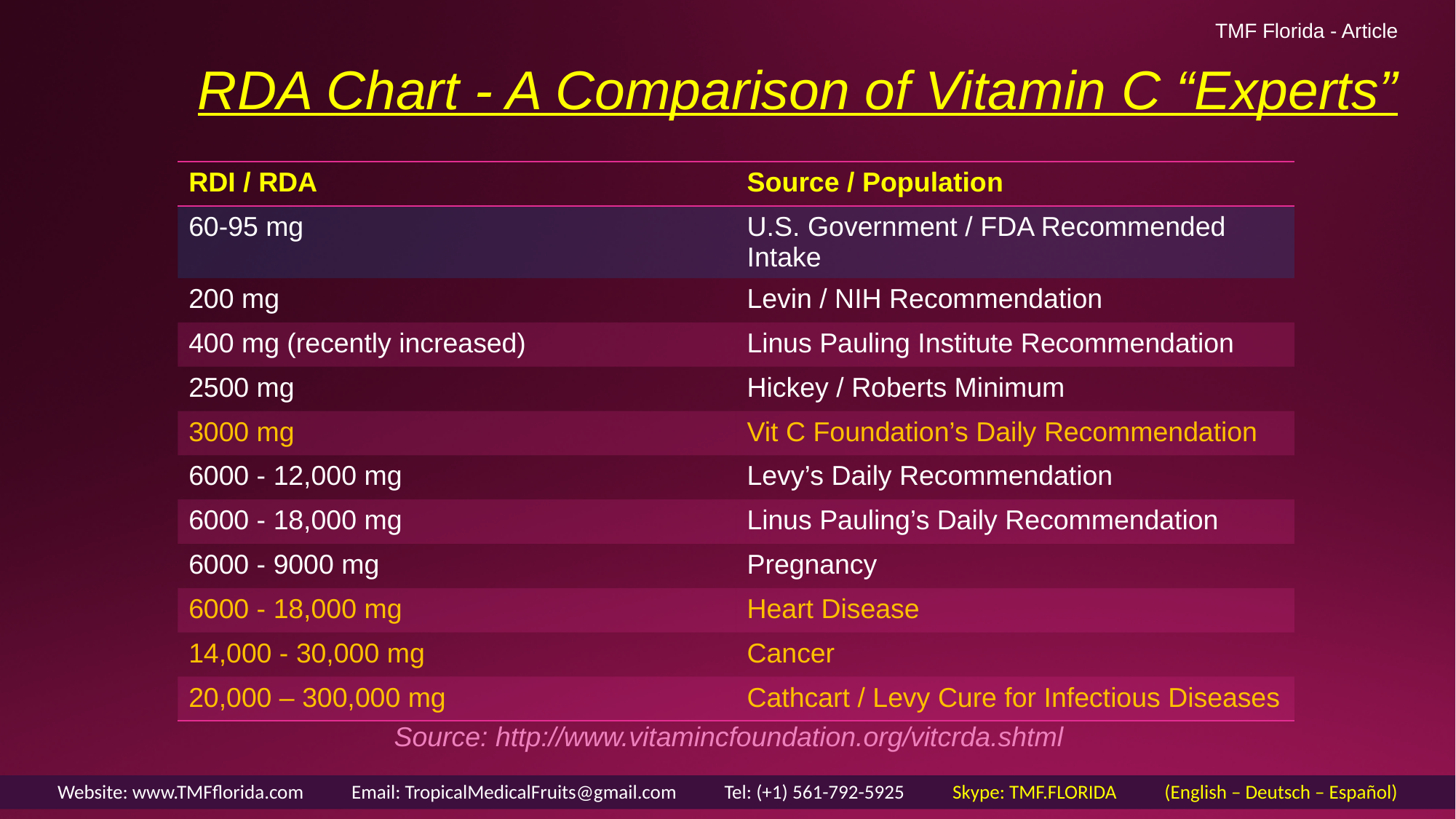

TMF Florida - Article
# RDA Chart - A Comparison of Vitamin C “Experts”
| RDI / RDA | Source / Population |
| --- | --- |
| 60-95 mg | U.S. Government / FDA Recommended Intake |
| 200 mg | Levin / NIH Recommendation |
| 400 mg (recently increased) | Linus Pauling Institute Recommendation |
| 2500 mg | Hickey / Roberts Minimum |
| 3000 mg | Vit C Foundation’s Daily Recommendation |
| 6000 - 12,000 mg | Levy’s Daily Recommendation |
| 6000 - 18,000 mg | Linus Pauling’s Daily Recommendation |
| 6000 - 9000 mg | Pregnancy |
| 6000 - 18,000 mg | Heart Disease |
| 14,000 - 30,000 mg | Cancer |
| 20,000 – 300,000 mg | Cathcart / Levy Cure for Infectious Diseases |
Source: http://www.vitamincfoundation.org/vitcrda.shtml
Website: www.TMFflorida.com           Email: TropicalMedicalFruits@gmail.com           Tel: (+1) 561-792-5925           Skype: TMF.FLORIDA           (English – Deutsch – Español)